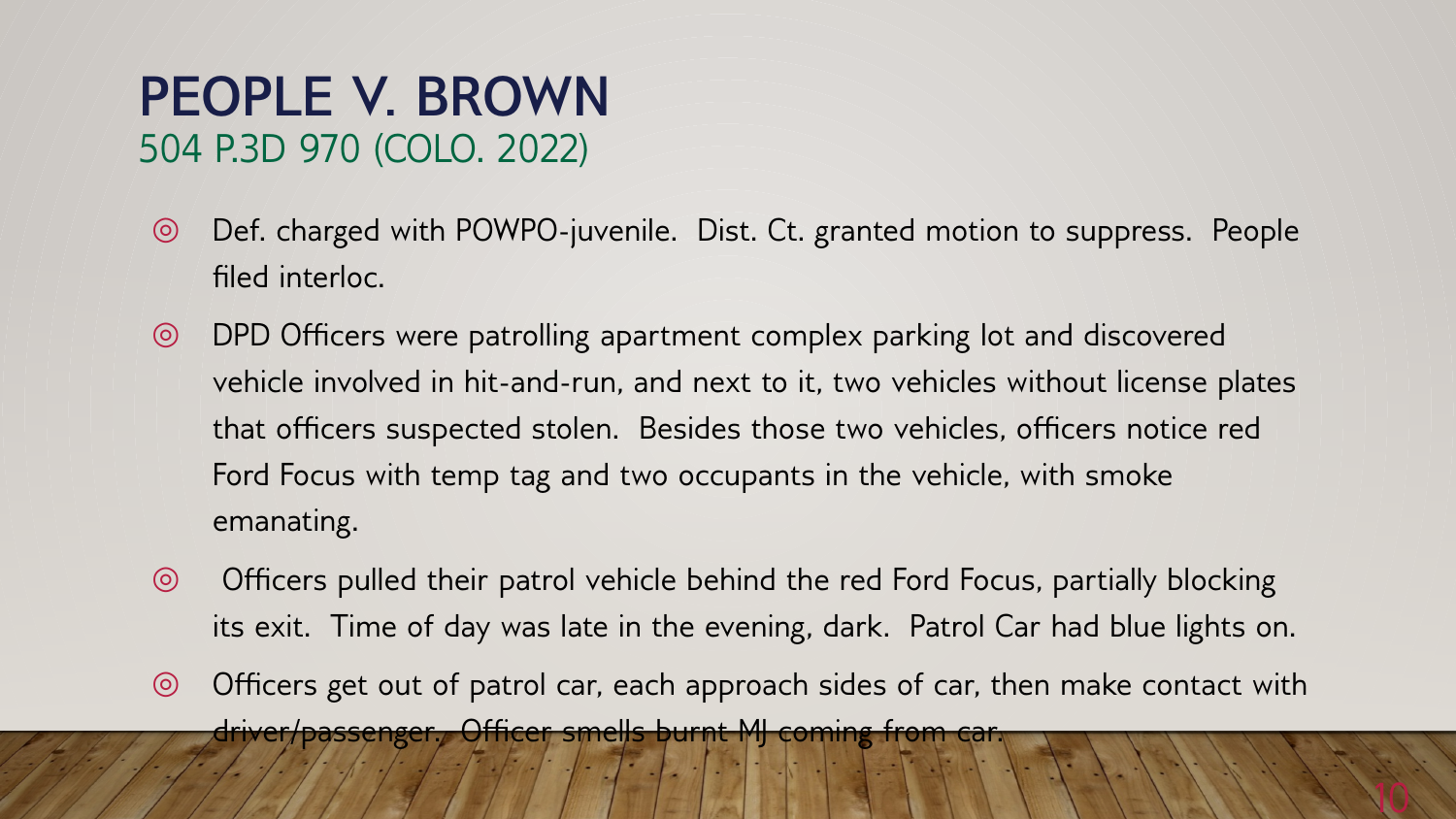

# People v. Brown 504 p.3d 970 (Colo. 2022)
Def. charged with POWPO-juvenile.  Dist. Ct. granted motion to suppress.  People filed interloc.
DPD Officers were patrolling apartment complex parking lot and discovered vehicle involved in hit-and-run, and next to it, two vehicles without license plates that officers suspected stolen.  Besides those two vehicles, officers notice red Ford Focus with temp tag and two occupants in the vehicle, with smoke emanating.
 Officers pulled their patrol vehicle behind the red Ford Focus, partially blocking its exit.  Time of day was late in the evening, dark.  Patrol Car had blue lights on.
Officers get out of patrol car, each approach sides of car, then make contact with driver/passenger.  Officer smells burnt MJ coming from car.
10